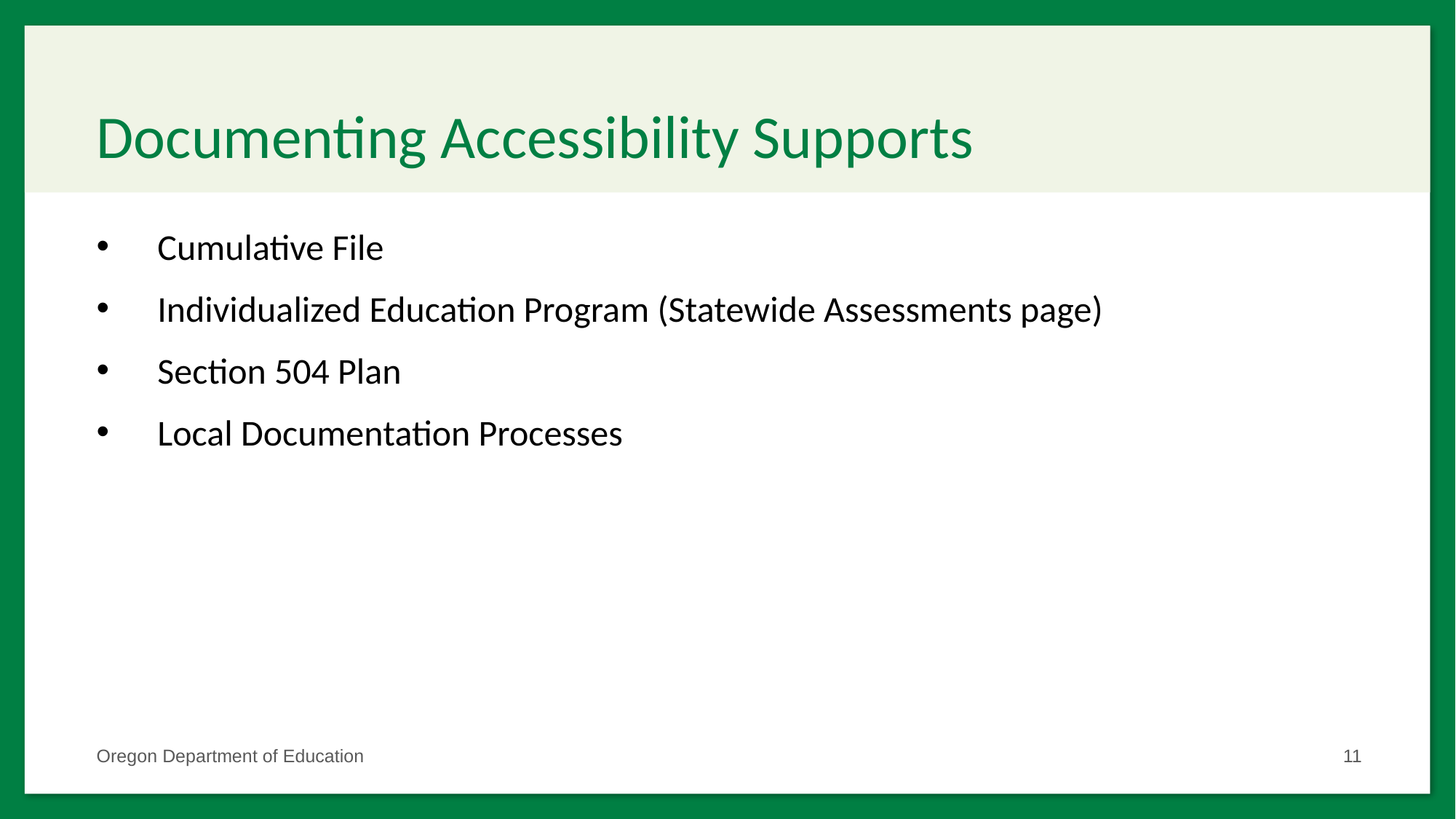

# Documenting Accessibility Supports
Cumulative File
Individualized Education Program (Statewide Assessments page)
Section 504 Plan
Local Documentation Processes
Oregon Department of Education
11